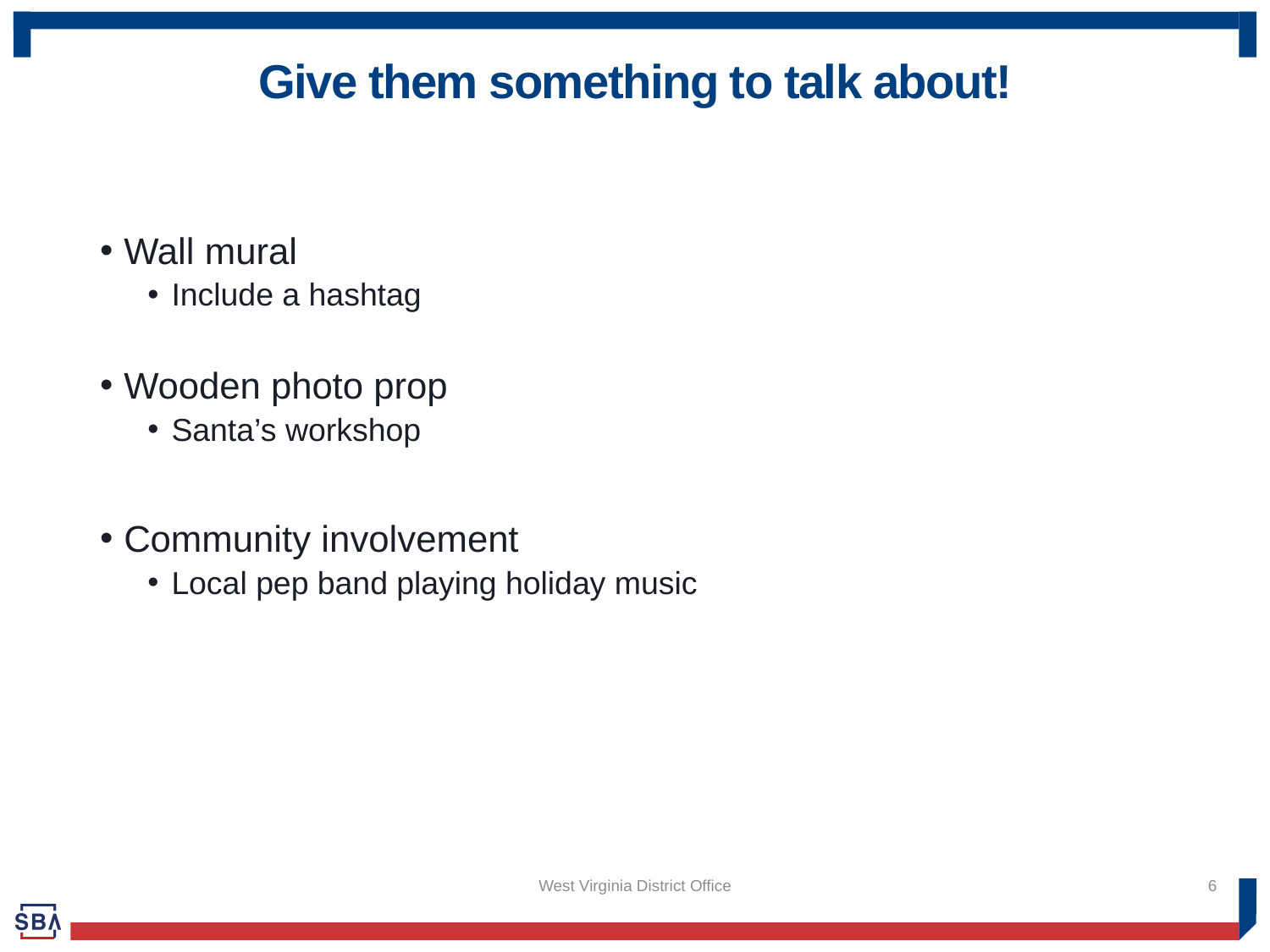

# Give them something to talk about!
Wall mural
Include a hashtag

Wooden photo prop
Santa’s workshop

Community involvement
Local pep band playing holiday music

West Virginia District Office
6